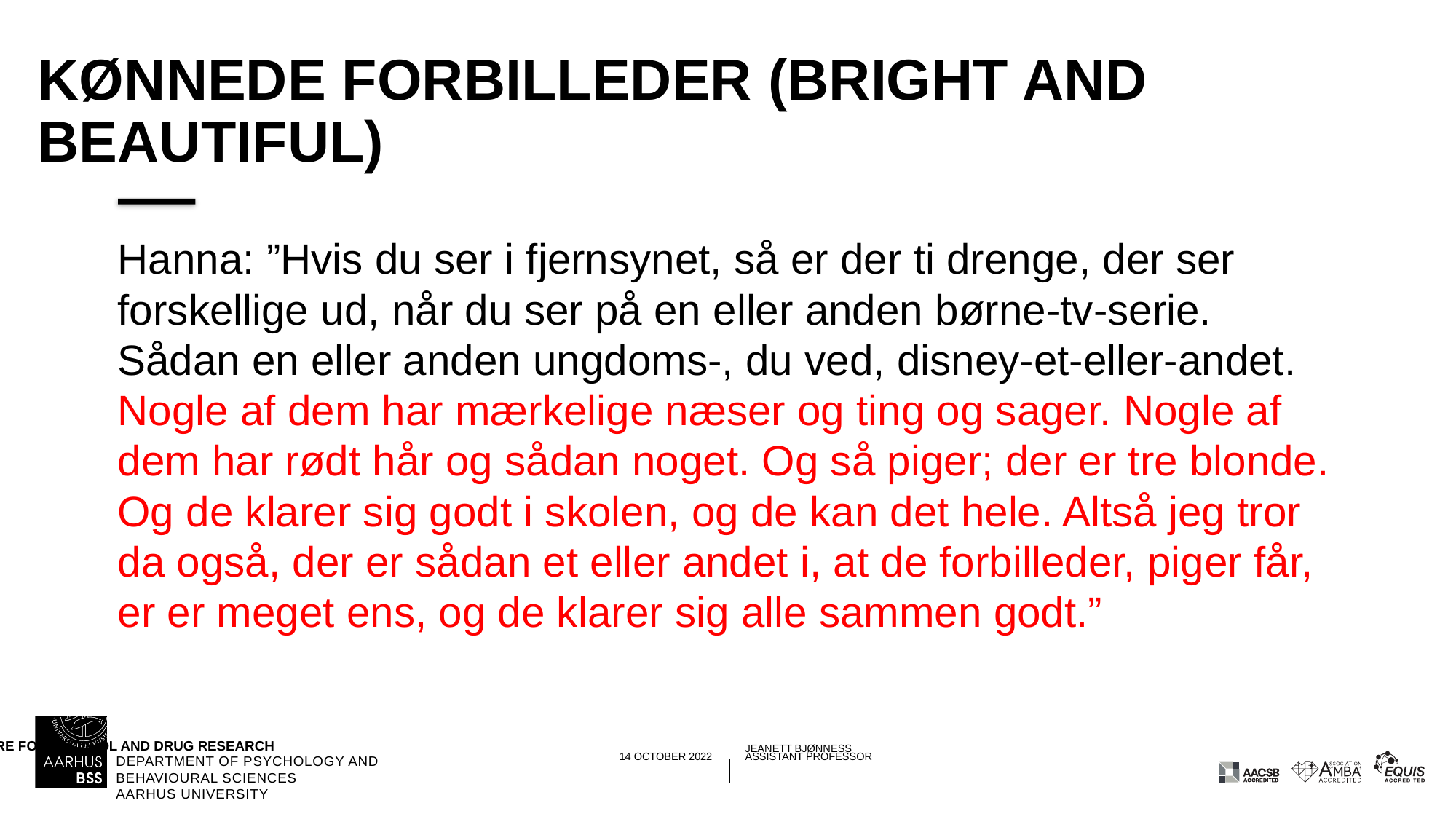

# Kønnede forbilleder (bright and beautiful)
Hanna: ”Hvis du ser i fjernsynet, så er der ti drenge, der ser forskellige ud, når du ser på en eller anden børne-tv-serie. Sådan en eller anden ungdoms-, du ved, disney-et-eller-andet. Nogle af dem har mærkelige næser og ting og sager. Nogle af dem har rødt hår og sådan noget. Og så piger; der er tre blonde. Og de klarer sig godt i skolen, og de kan det hele. Altså jeg tror da også, der er sådan et eller andet i, at de forbilleder, piger får, er er meget ens, og de klarer sig alle sammen godt.”

28/10/202216/01/2018